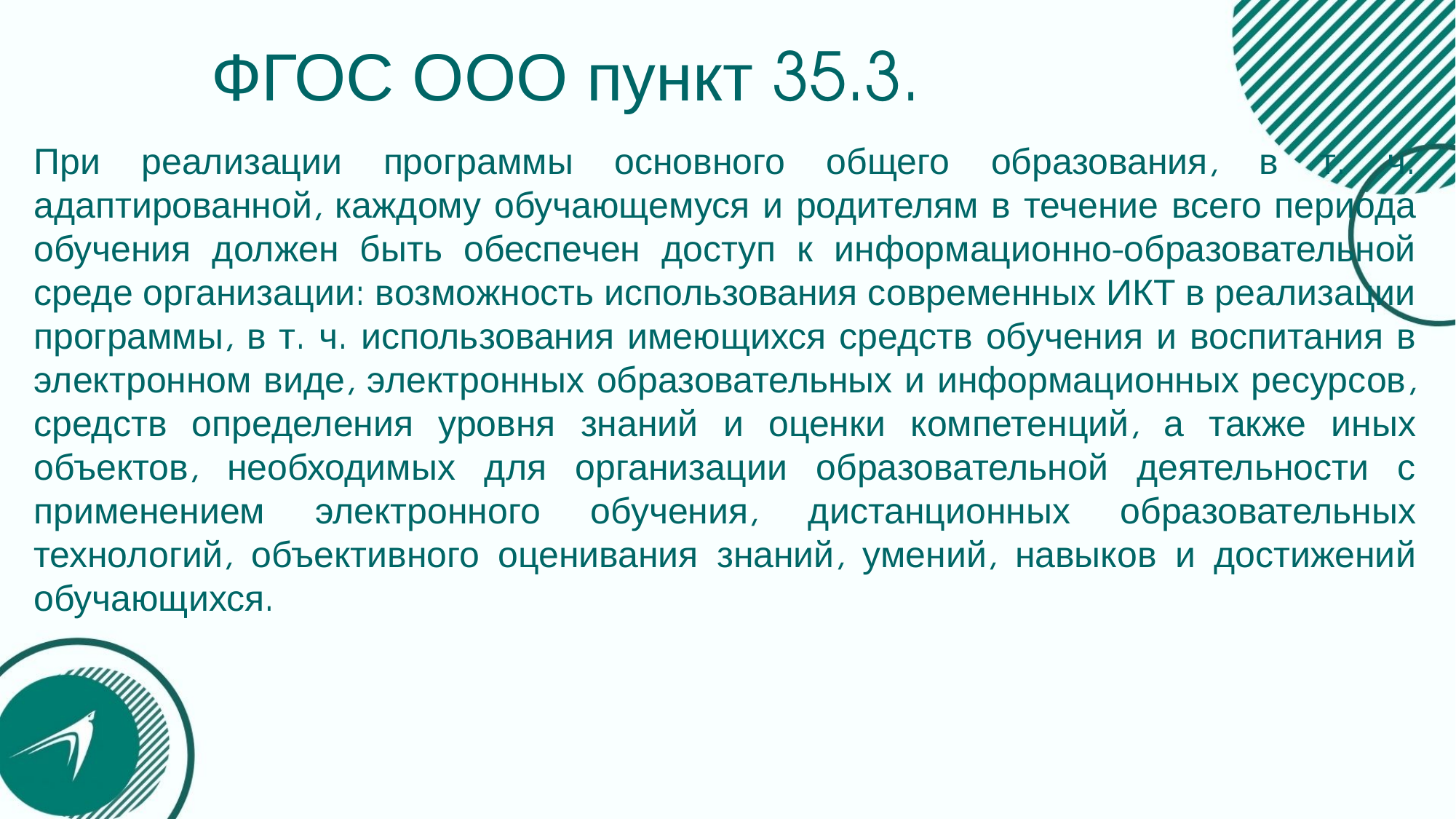

# ФГОС ООО пункт ﻿35.3.

При реализации программы основного общего образования, в т. ч. адаптированной, каждому обучающемуся и родителям в течение всего периода обучения должен быть обеспечен доступ к информационно-образовательной среде организации: возможность использования современных ИКТ в реализации программы, в т. ч. использования имеющихся средств обучения и воспитания в электронном виде, электронных образовательных и информационных ресурсов, средств определения уровня знаний и оценки компетенций, а также иных объектов, необходимых для организации образовательной деятельности с применением электронного обучения, дистанционных образовательных технологий, объективного оценивания знаний, умений, навыков и достижений обучающихся.